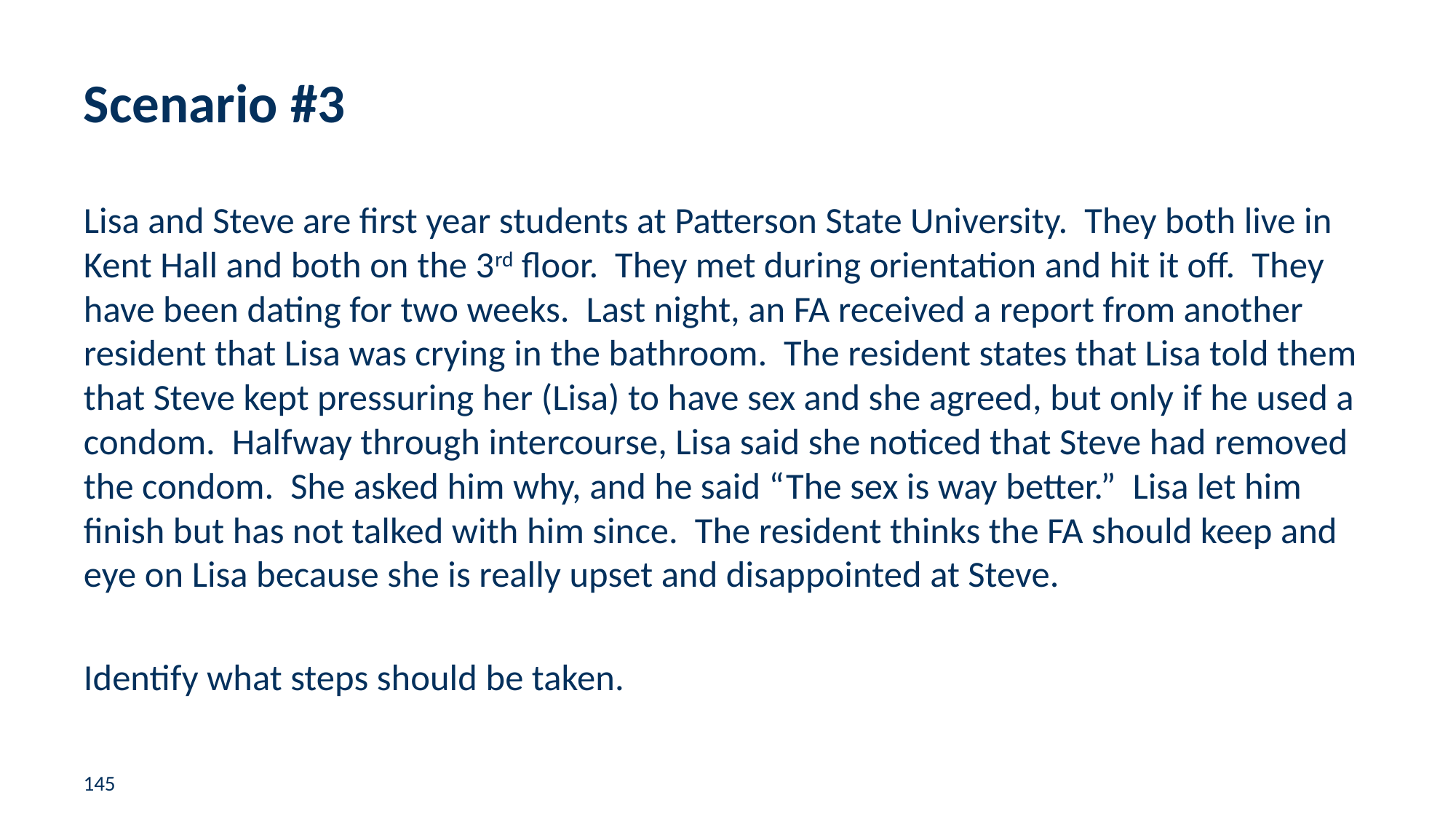

# Scenario #3
Lisa and Steve are first year students at Patterson State University.  They both live in Kent Hall and both on the 3rd floor.  They met during orientation and hit it off.  They have been dating for two weeks.  Last night, an FA received a report from another resident that Lisa was crying in the bathroom.  The resident states that Lisa told them that Steve kept pressuring her (Lisa) to have sex and she agreed, but only if he used a condom.  Halfway through intercourse, Lisa said she noticed that Steve had removed the condom.  She asked him why, and he said “The sex is way better.”  Lisa let him finish but has not talked with him since.  The resident thinks the FA should keep and eye on Lisa because she is really upset and disappointed at Steve.

Identify what steps should be taken.